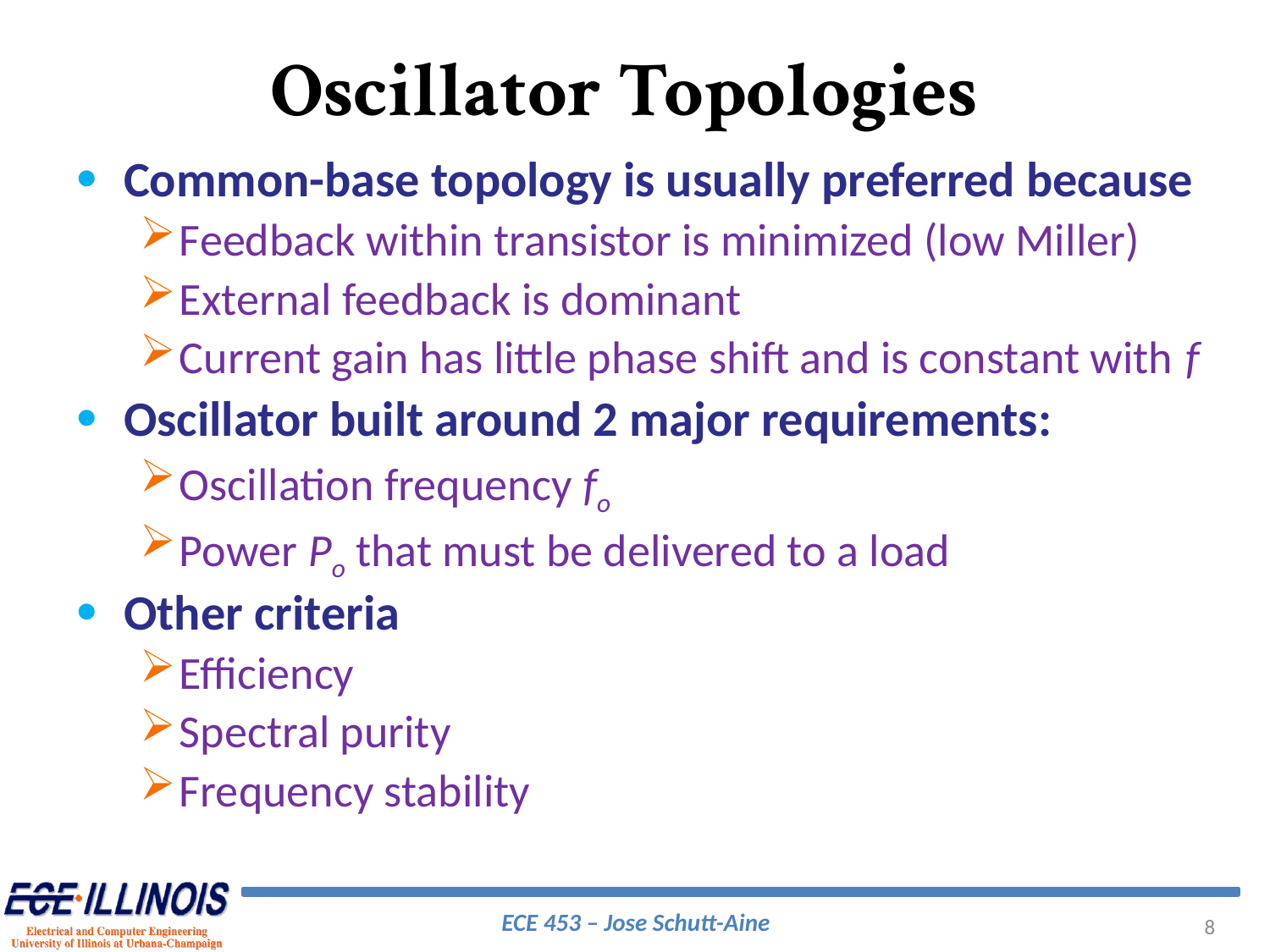

Oscillator Topologies
Common-base topology is usually preferred because
Feedback within transistor is minimized (low Miller)
External feedback is dominant
Current gain has little phase shift and is constant with f
Oscillator built around 2 major requirements:
Oscillation frequency fo
Power Po that must be delivered to a load
Other criteria
Efficiency
Spectral purity
Frequency stability